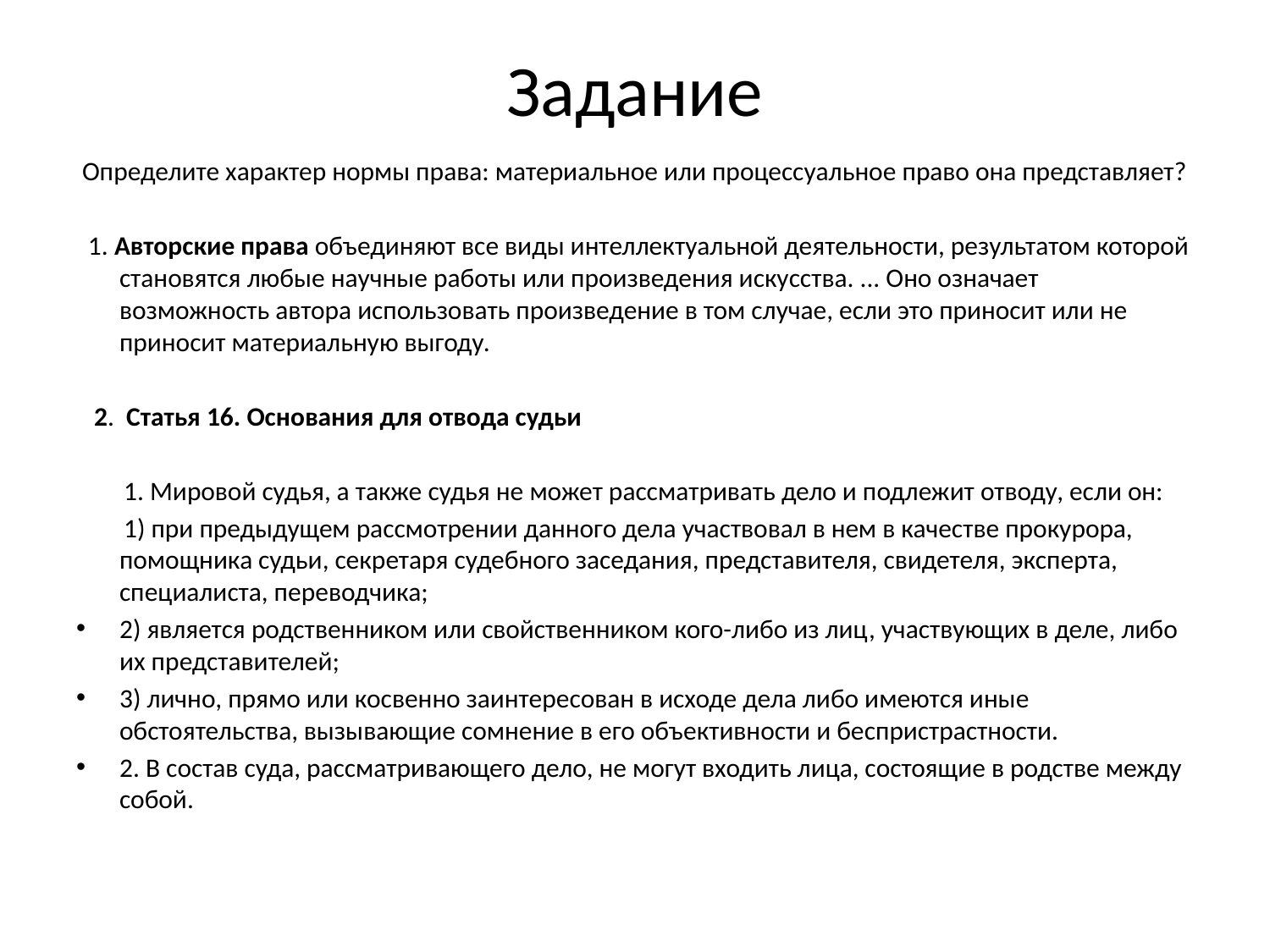

# Задание
 Определите характер нормы права: материальное или процессуальное право она представляет?

  1. Авторские права объединяют все виды интеллектуальной деятельности, результатом которой становятся любые научные работы или произведения искусства. ... Оно означает возможность автора использовать произведение в том случае, если это приносит или не приносит материальную выгоду.

   2.  Статья 16. Основания для отвода судьи

        1. Мировой судья, а также судья не может рассматривать дело и подлежит отводу, если он:
        1) при предыдущем рассмотрении данного дела участвовал в нем в качестве прокурора, помощника судьи, секретаря судебного заседания, представителя, свидетеля, эксперта, специалиста, переводчика;
2) является родственником или свойственником кого-либо из лиц, участвующих в деле, либо их представителей;
3) лично, прямо или косвенно заинтересован в исходе дела либо имеются иные обстоятельства, вызывающие сомнение в его объективности и беспристрастности.
2. В состав суда, рассматривающего дело, не могут входить лица, состоящие в родстве между собой.